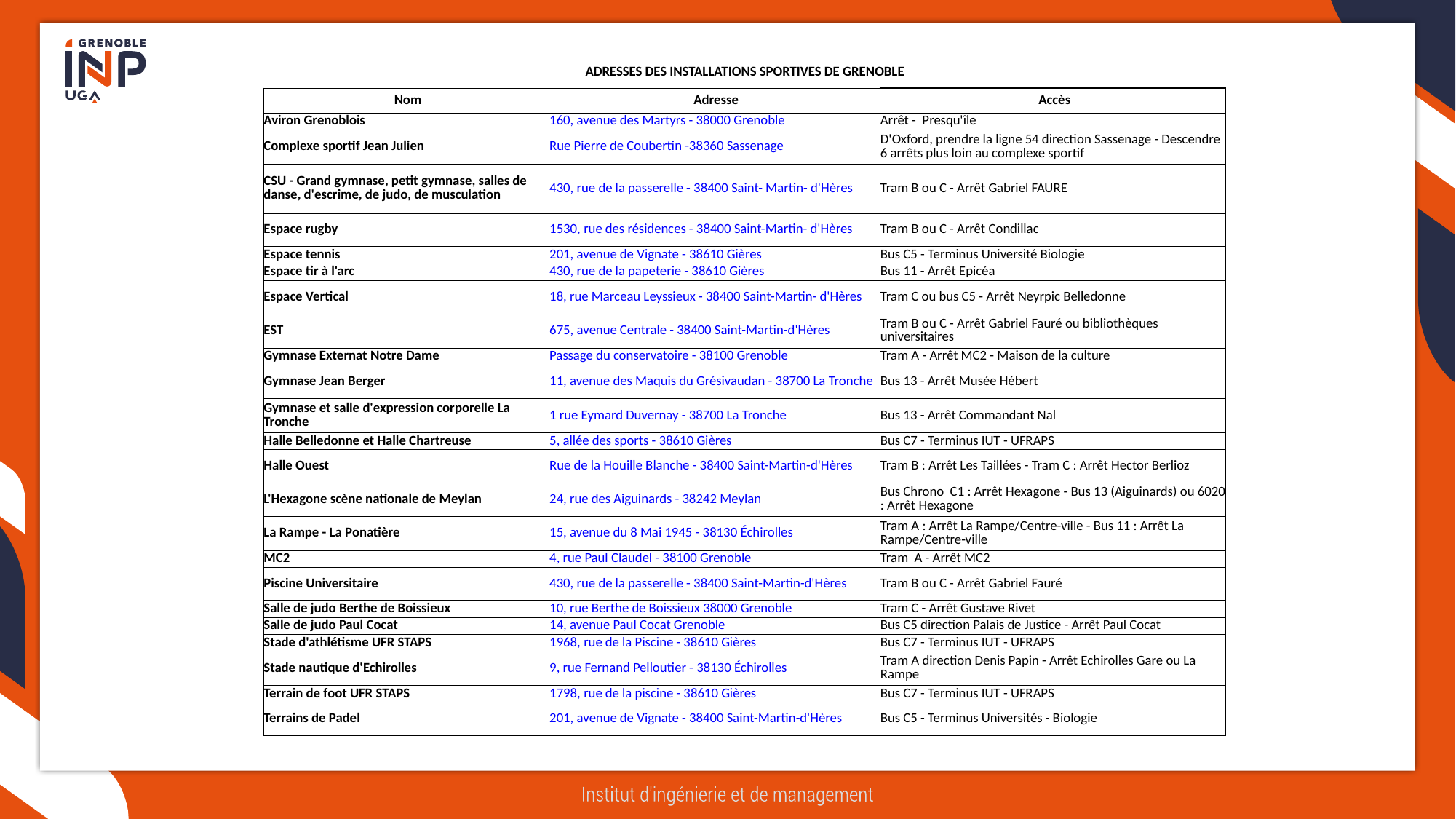

| ADRESSES DES INSTALLATIONS SPORTIVES DE GRENOBLE |  |  |
| --- | --- | --- |
| Nom | Adresse | Accès |
| Aviron Grenoblois | 160, avenue des Martyrs - 38000 Grenoble | Arrêt -  Presqu'île |
| Complexe sportif Jean Julien | Rue Pierre de Coubertin -38360 Sassenage | D'Oxford, prendre la ligne 54 direction Sassenage - Descendre 6 arrêts plus loin au complexe sportif |
| CSU - Grand gymnase, petit gymnase, salles de danse, d'escrime, de judo, de musculation | 430, rue de la passerelle - 38400 Saint- Martin- d'Hères | Tram B ou C - Arrêt Gabriel FAURE |
| Espace rugby | 1530, rue des résidences - 38400 Saint-Martin- d'Hères | Tram B ou C - Arrêt Condillac |
| Espace tennis | 201, avenue de Vignate - 38610 Gières | Bus C5 - Terminus Université Biologie |
| Espace tir à l'arc | 430, rue de la papeterie - 38610 Gières | Bus 11 - Arrêt Epicéa |
| Espace Vertical | 18, rue Marceau Leyssieux - 38400 Saint-Martin- d'Hères | Tram C ou bus C5 - Arrêt Neyrpic Belledonne |
| EST | 675, avenue Centrale - 38400 Saint-Martin-d'Hères | Tram B ou C - Arrêt Gabriel Fauré ou bibliothèques universitaires |
| Gymnase Externat Notre Dame | Passage du conservatoire - 38100 Grenoble | Tram A - Arrêt MC2 - Maison de la culture |
| Gymnase Jean Berger | 11, avenue des Maquis du Grésivaudan - 38700 La Tronche | Bus 13 - Arrêt Musée Hébert |
| Gymnase et salle d'expression corporelle La Tronche | 1 rue Eymard Duvernay - 38700 La Tronche | Bus 13 - Arrêt Commandant Nal |
| Halle Belledonne et Halle Chartreuse | 5, allée des sports - 38610 Gières | Bus C7 - Terminus IUT - UFRAPS |
| Halle Ouest | Rue de la Houille Blanche - 38400 Saint-Martin-d'Hères | Tram B : Arrêt Les Taillées - Tram C : Arrêt Hector Berlioz |
| L'Hexagone scène nationale de Meylan | 24, rue des Aiguinards - 38242 Meylan | Bus Chrono  C1 : Arrêt Hexagone - Bus 13 (Aiguinards) ou 6020 : Arrêt Hexagone |
| La Rampe - La Ponatière | 15, avenue du 8 Mai 1945 - 38130 Échirolles | Tram A : Arrêt La Rampe/Centre-ville - Bus 11 : Arrêt La Rampe/Centre-ville |
| MC2 | 4, rue Paul Claudel - 38100 Grenoble | Tram  A - Arrêt MC2 |
| Piscine Universitaire | 430, rue de la passerelle - 38400 Saint-Martin-d'Hères | Tram B ou C - Arrêt Gabriel Fauré |
| Salle de judo Berthe de Boissieux | 10, rue Berthe de Boissieux 38000 Grenoble | Tram C - Arrêt Gustave Rivet |
| Salle de judo Paul Cocat | 14, avenue Paul Cocat Grenoble | Bus C5 direction Palais de Justice - Arrêt Paul Cocat |
| Stade d'athlétisme UFR STAPS | 1968, rue de la Piscine - 38610 Gières | Bus C7 - Terminus IUT - UFRAPS |
| Stade nautique d'Echirolles | 9, rue Fernand Pelloutier - 38130 Échirolles | Tram A direction Denis Papin - Arrêt Echirolles Gare ou La Rampe |
| Terrain de foot UFR STAPS | 1798, rue de la piscine - 38610 Gières | Bus C7 - Terminus IUT - UFRAPS |
| Terrains de Padel | 201, avenue de Vignate - 38400 Saint-Martin-d'Hères | Bus C5 - Terminus Universités - Biologie |